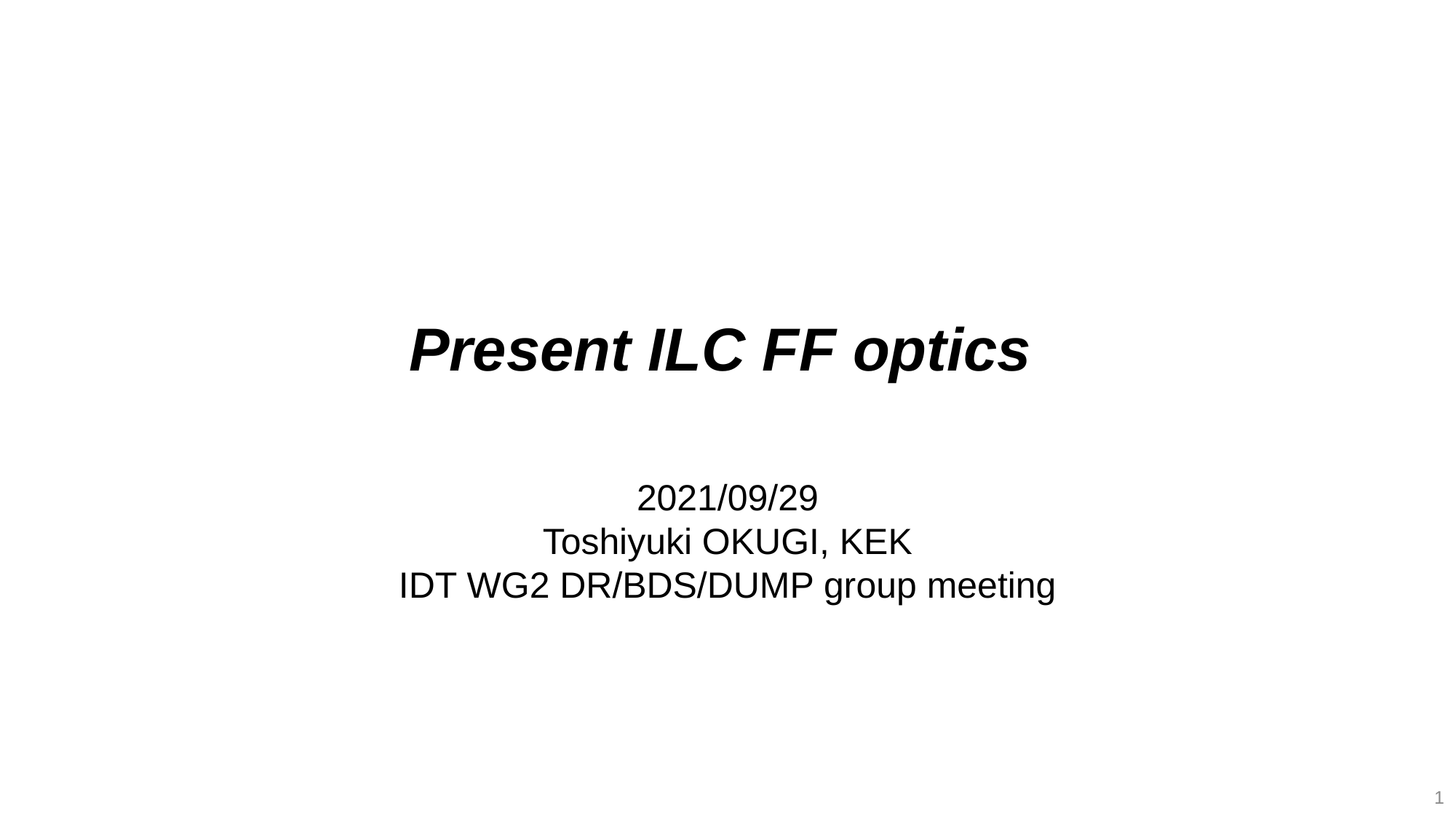

Present ILC FF optics
2021/09/29
Toshiyuki OKUGI, KEK
IDT WG2 DR/BDS/DUMP group meeting
1